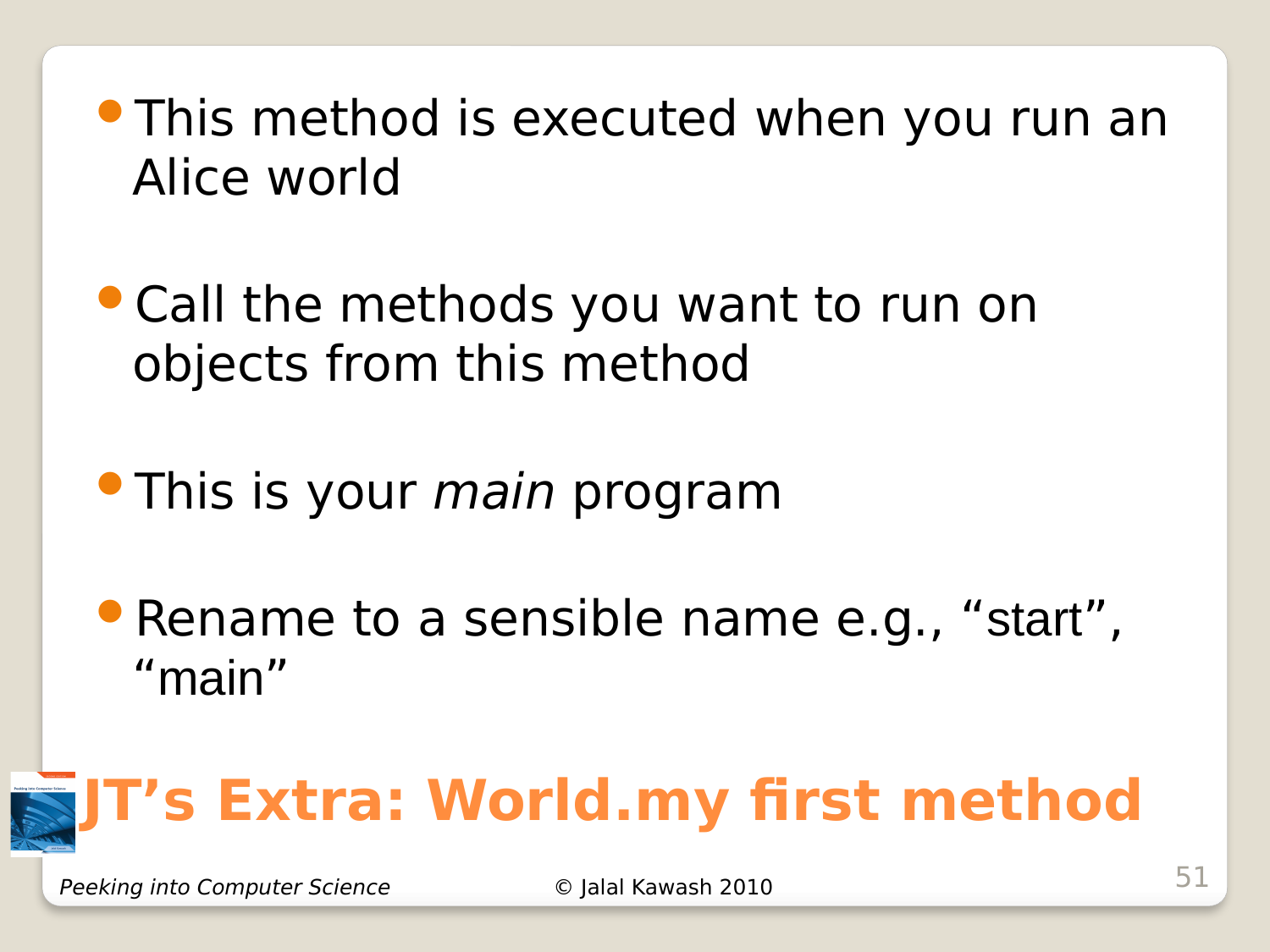

This method is executed when you run an Alice world

Call the methods you want to run on objects from this method

This is your main program

Rename to a sensible name e.g., “start”, “main”
JT’s Extra: World.my first method
51